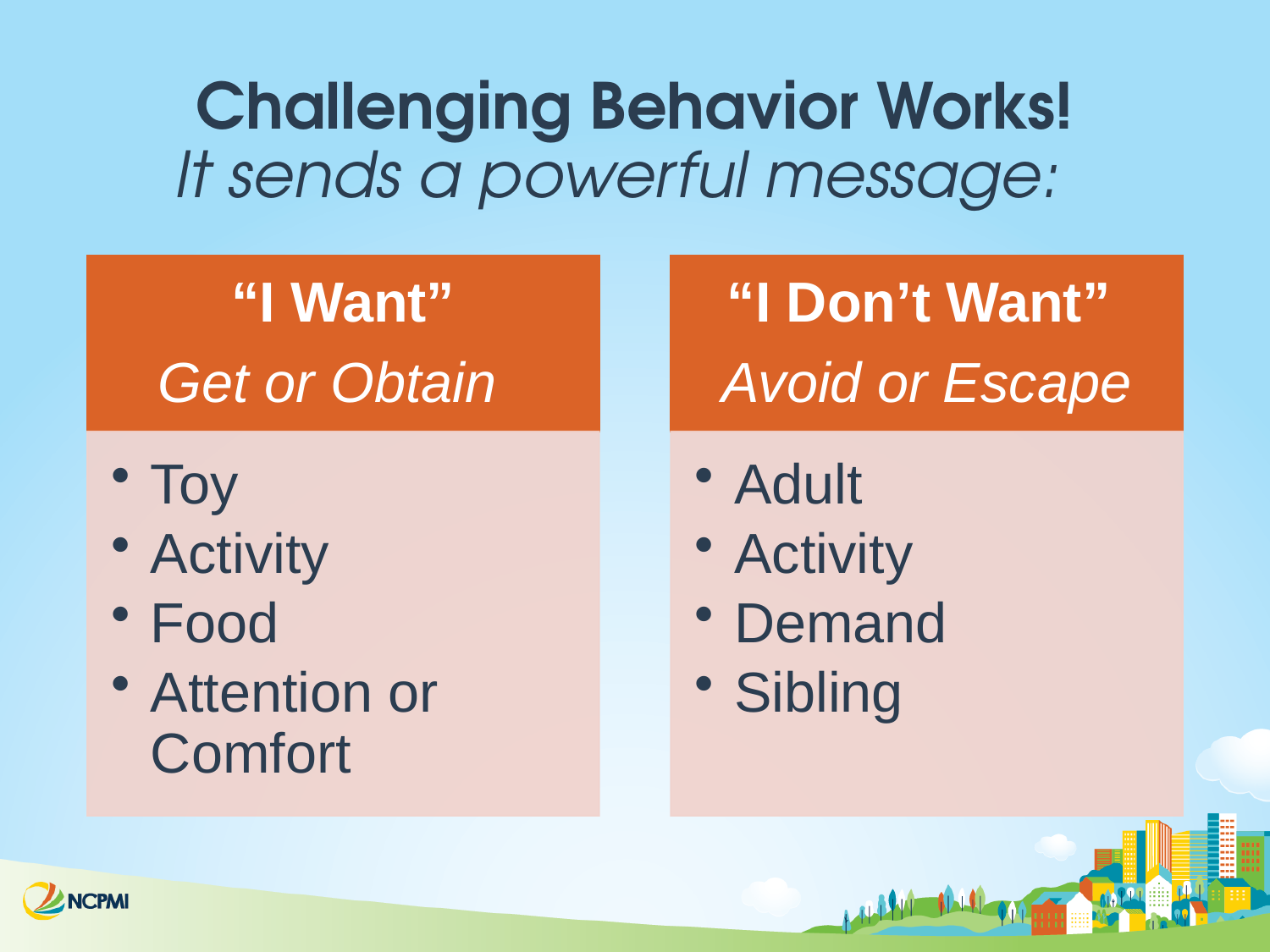

# Challenging Behavior Works! It sends a powerful message:
“I Want”
Get or Obtain
Toy
Activity
Food
Attention or Comfort
“I Don’t Want”
Avoid or Escape
Adult
Activity
Demand
Sibling